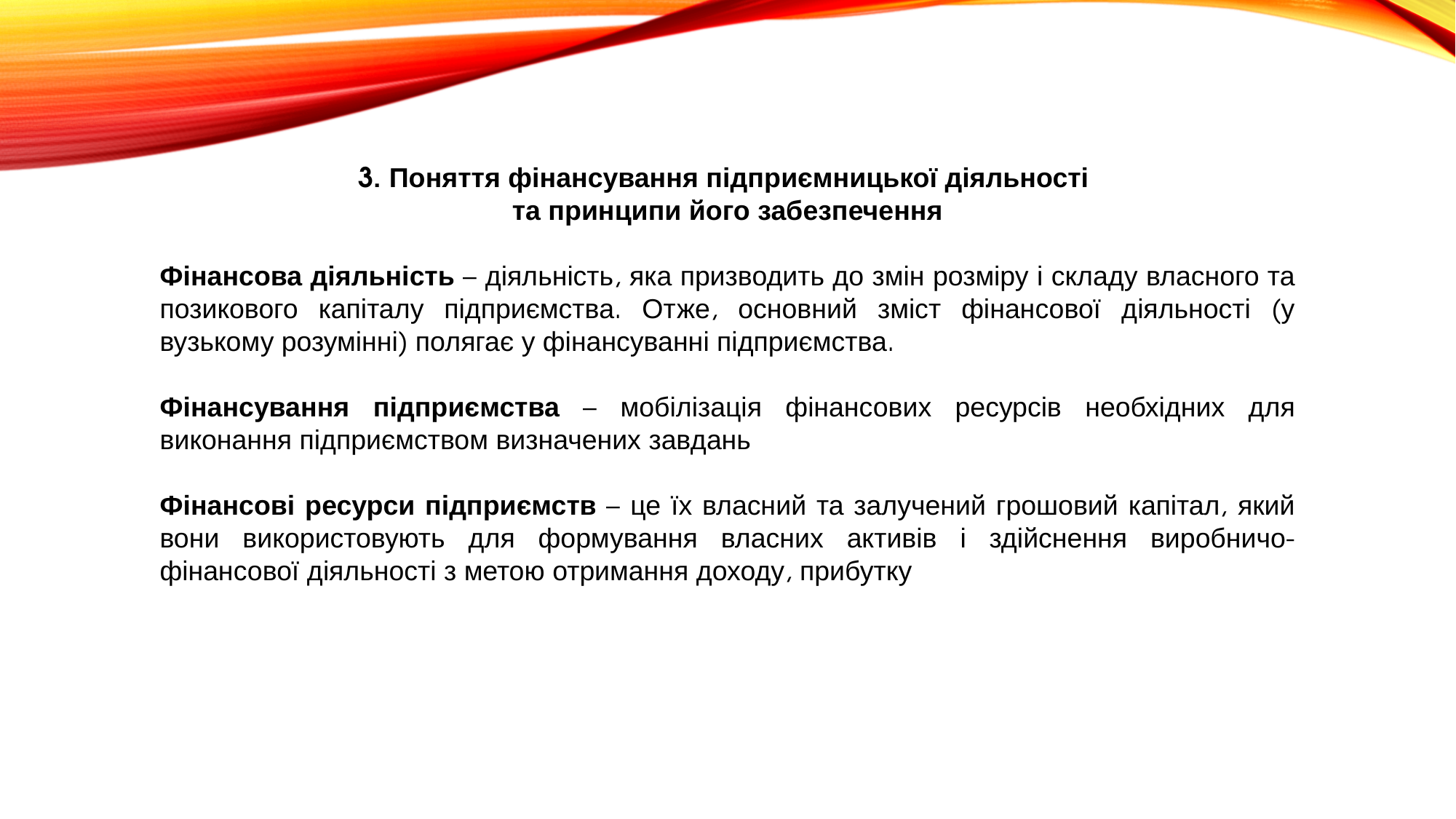

3. Поняття фінансування підприємницької діяльності
та принципи його забезпечення

Фінансова діяльність – діяльність, яка призводить до змін розміру і складу власного та позикового капіталу підприємства. Отже, основний зміст фінансової діяльності (у вузькому розумінні) полягає у фінансуванні підприємства.

Фінансування підприємства – мобілізація фінансових ресурсів необхідних для виконання підприємством визначених завдань

Фінансові ресурси підприємств – це їх власний та залучений грошовий капітал, який вони використовують для формування власних активів і здійснення виробничо-фінансової діяльності з метою отримання доходу, прибутку